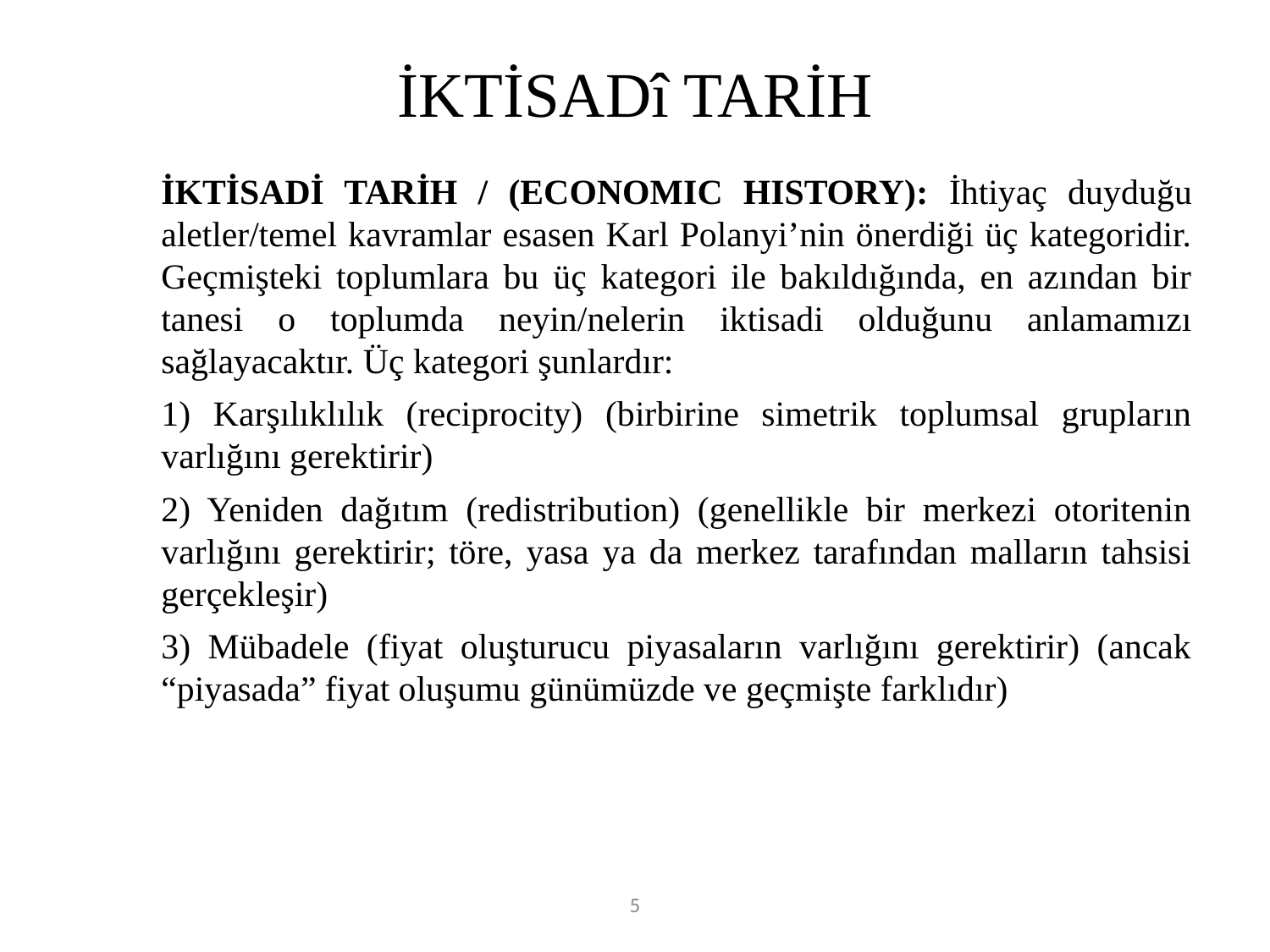

# İKTİSADî TARİH
	İKTİSADİ TARİH / (ECONOMIC HISTORY): İhtiyaç duyduğu aletler/temel kavramlar esasen Karl Polanyi’nin önerdiği üç kategoridir. Geçmişteki toplumlara bu üç kategori ile bakıldığında, en azından bir tanesi o toplumda neyin/nelerin iktisadi olduğunu anlamamızı sağlayacaktır. Üç kategori şunlardır:
	1) Karşılıklılık (reciprocity) (birbirine simetrik toplumsal grupların varlığını gerektirir)
	2) Yeniden dağıtım (redistribution) (genellikle bir merkezi otoritenin varlığını gerektirir; töre, yasa ya da merkez tarafından malların tahsisi gerçekleşir)
	3) Mübadele (fiyat oluşturucu piyasaların varlığını gerektirir) (ancak “piyasada” fiyat oluşumu günümüzde ve geçmişte farklıdır)
5